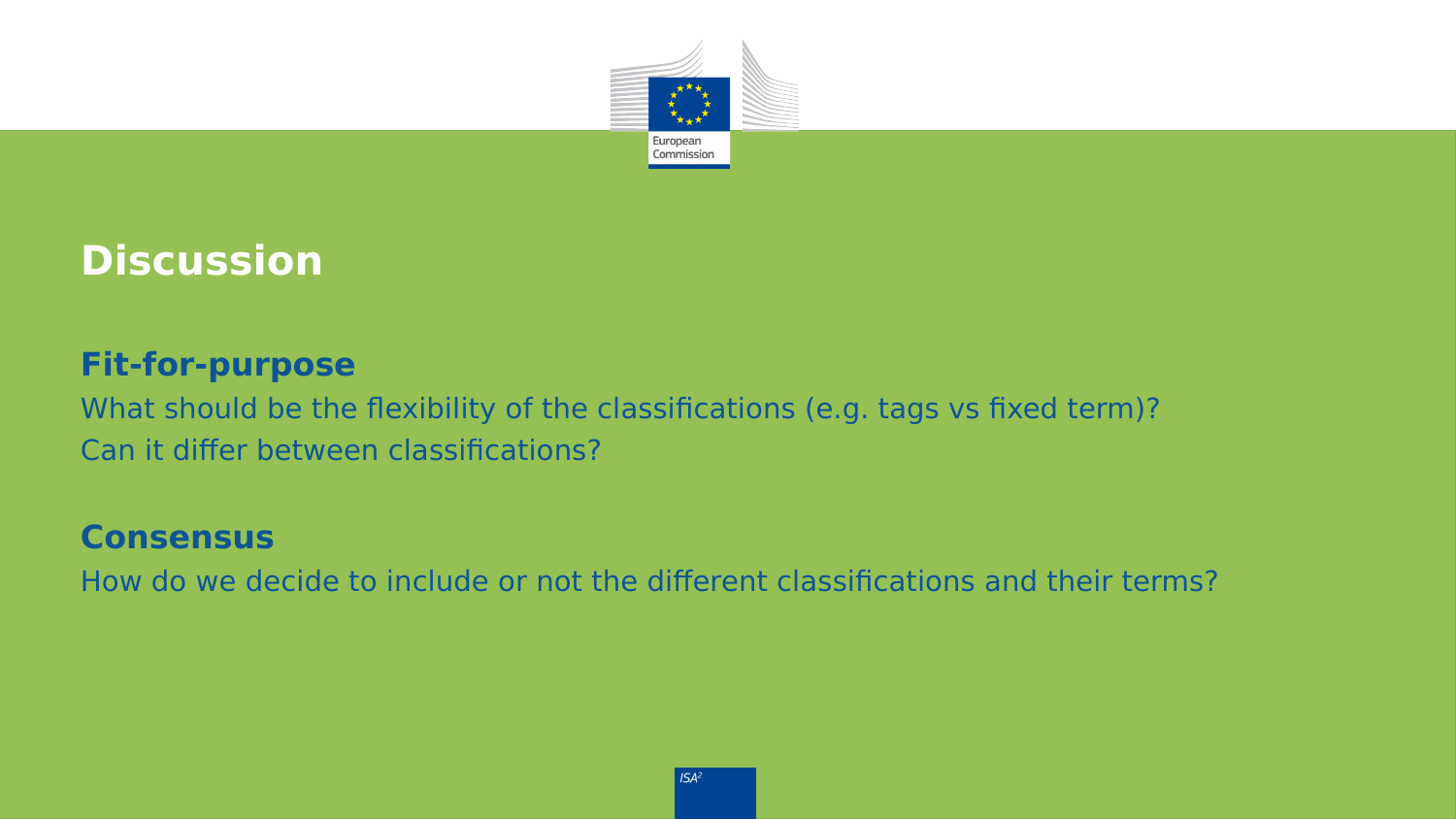

# Discussion
Fit-for-purpose
What should be the flexibility of the classifications (e.g. tags vs fixed term)?
Can it differ between classifications?

Consensus
How do we decide to include or not the different classifications and their terms?